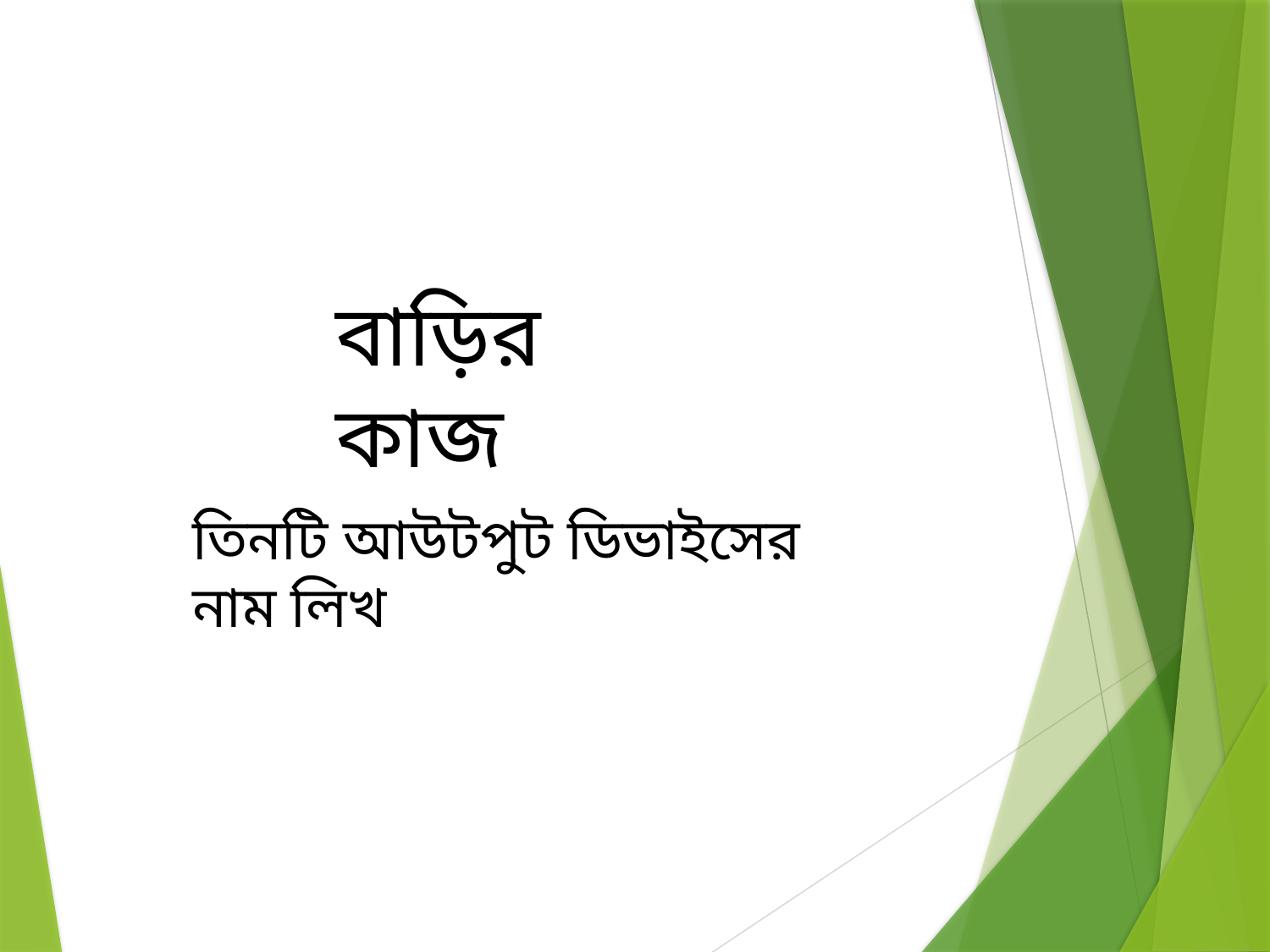

বাড়ির কাজ
তিনটি আউটপুট ডিভাইসের নাম লিখ